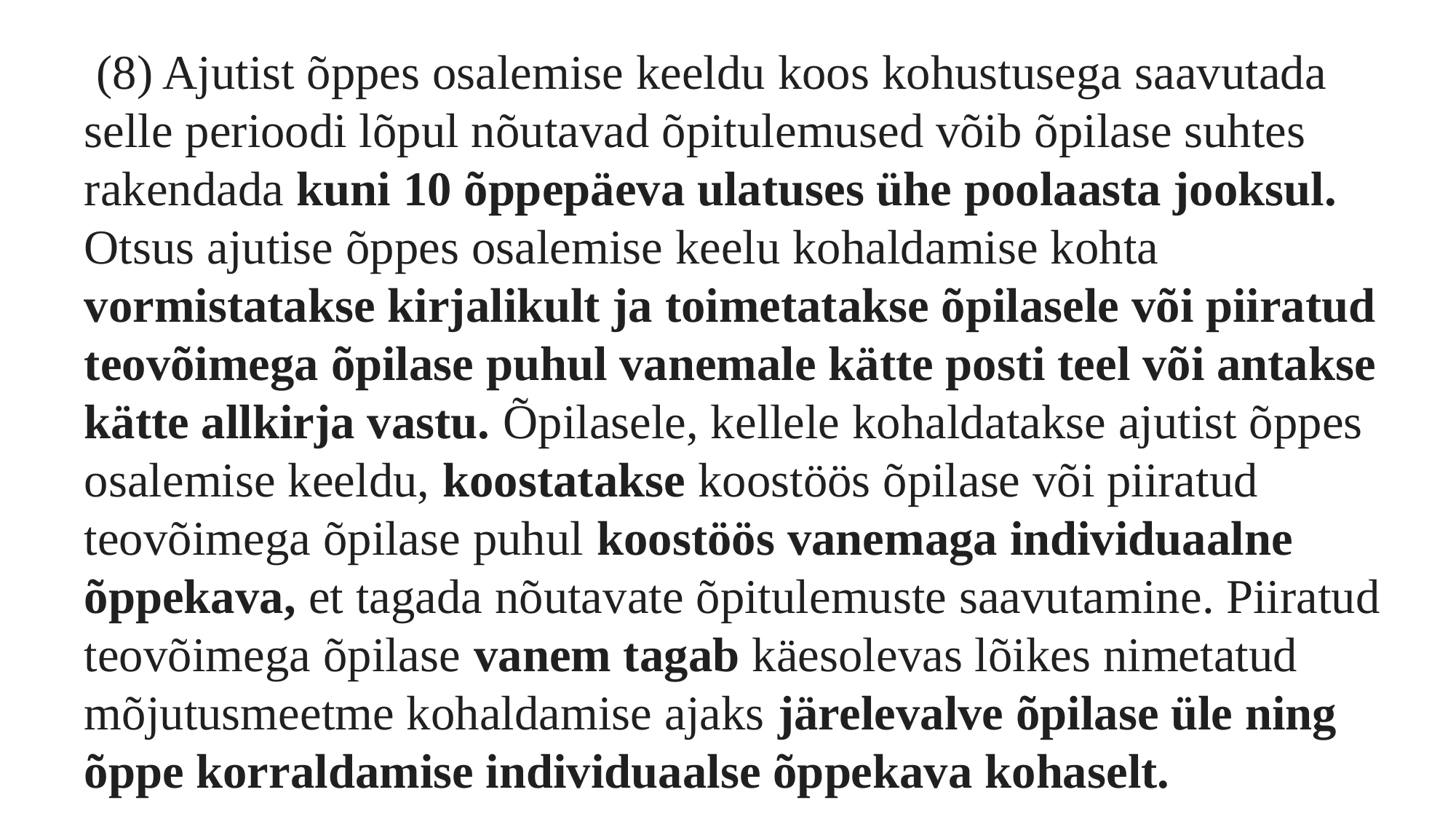

(8) Ajutist õppes osalemise keeldu koos kohustusega saavutada selle perioodi lõpul nõutavad õpitulemused võib õpilase suhtes rakendada kuni 10 õppepäeva ulatuses ühe poolaasta jooksul. Otsus ajutise õppes osalemise keelu kohaldamise kohta vormistatakse kirjalikult ja toimetatakse õpilasele või piiratud teovõimega õpilase puhul vanemale kätte posti teel või antakse kätte allkirja vastu. Õpilasele, kellele kohaldatakse ajutist õppes osalemise keeldu, koostatakse koostöös õpilase või piiratud teovõimega õpilase puhul koostöös vanemaga individuaalne õppekava, et tagada nõutavate õpitulemuste saavutamine. Piiratud teovõimega õpilase vanem tagab käesolevas lõikes nimetatud mõjutusmeetme kohaldamise ajaks järelevalve õpilase üle ning õppe korraldamise individuaalse õppekava kohaselt.